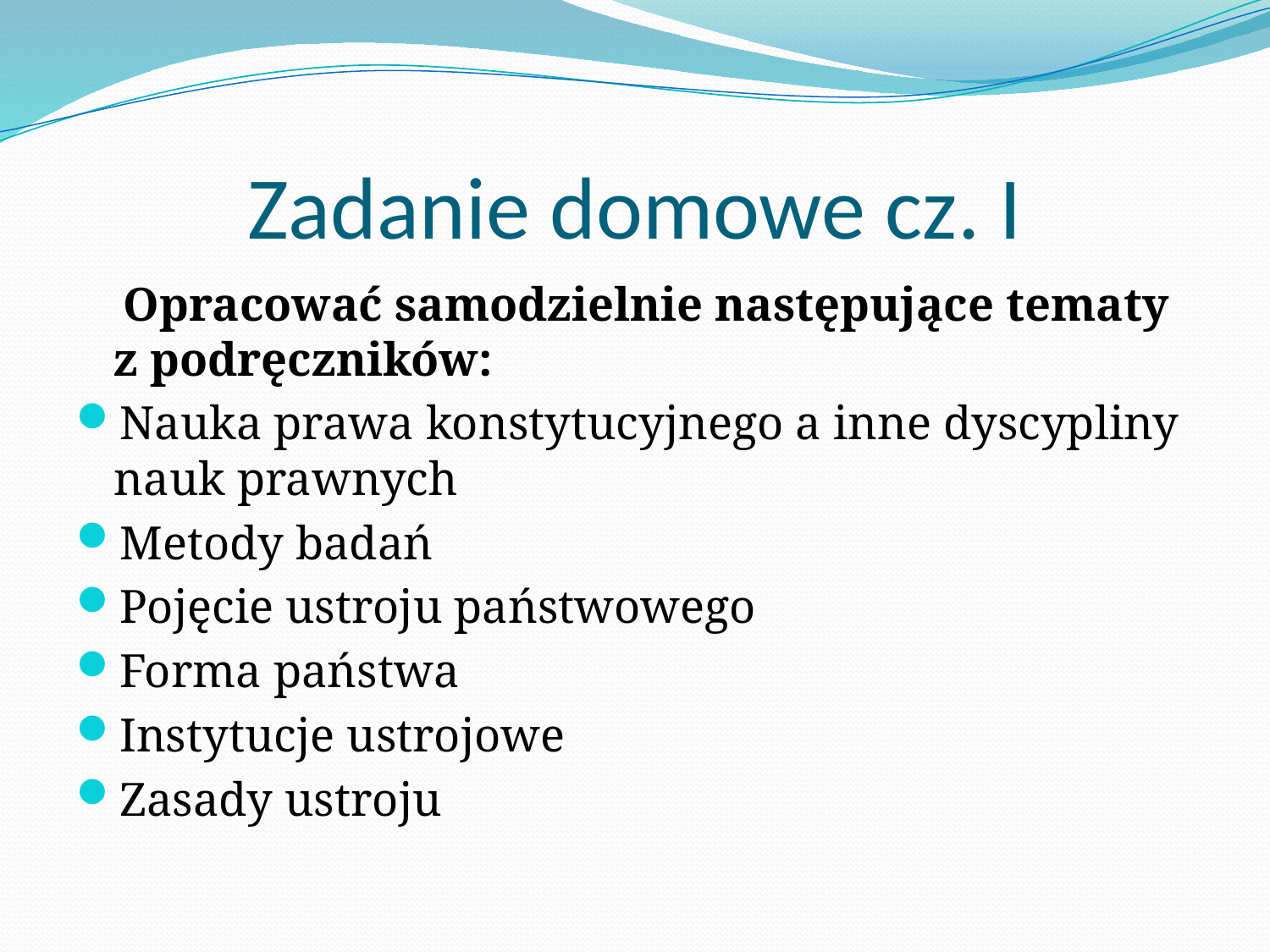

# Zadanie domowe cz. I
    Opracować samodzielnie następujące tematy z podręczników:
Nauka prawa konstytucyjnego a inne dyscypliny nauk prawnych
Metody badań
Pojęcie ustroju państwowego
Forma państwa
Instytucje ustrojowe
Zasady ustroju